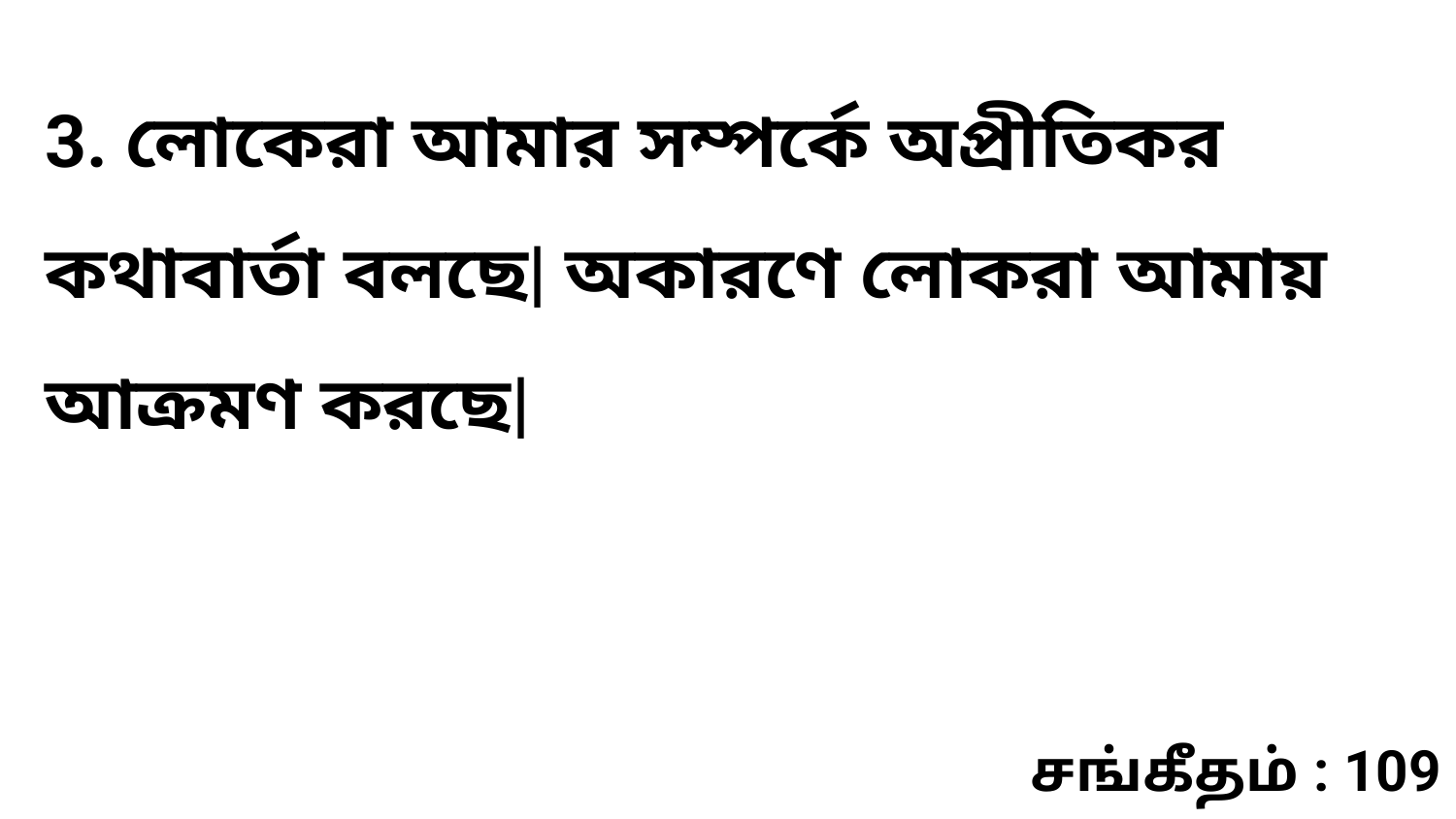

3. লোকেরা আমার সম্পর্কে অপ্রীতিকর কথাবার্তা বলছে| অকারণে লোকরা আমায় আক্রমণ করছে|
சங்கீதம் : 109